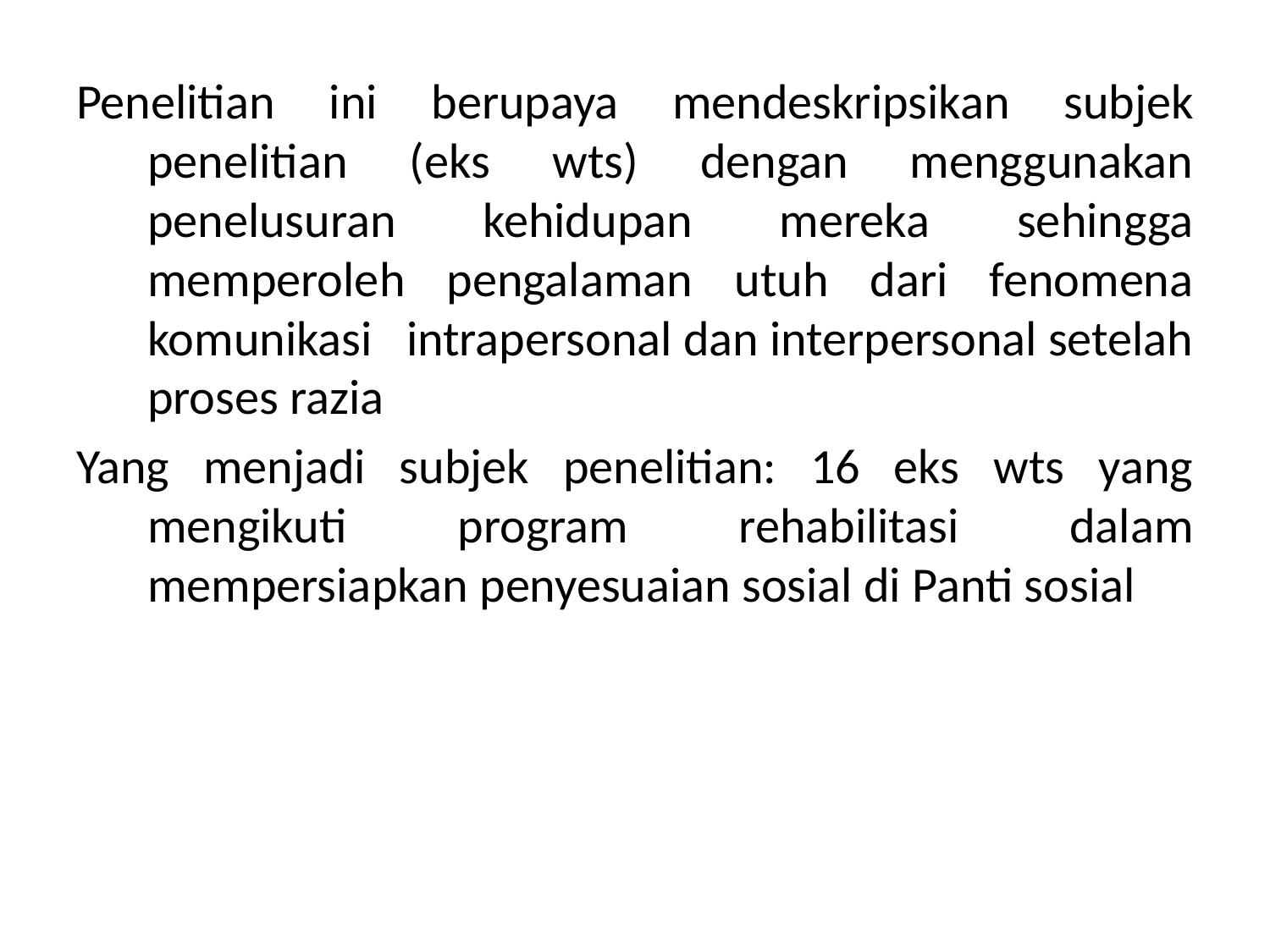

Penelitian ini berupaya mendeskripsikan subjek penelitian (eks wts) dengan menggunakan penelusuran kehidupan mereka sehingga memperoleh pengalaman utuh dari fenomena komunikasi   intrapersonal dan interpersonal setelah proses razia
Yang menjadi subjek penelitian: 16 eks wts yang mengikuti program rehabilitasi dalam mempersiapkan penyesuaian sosial di Panti sosial